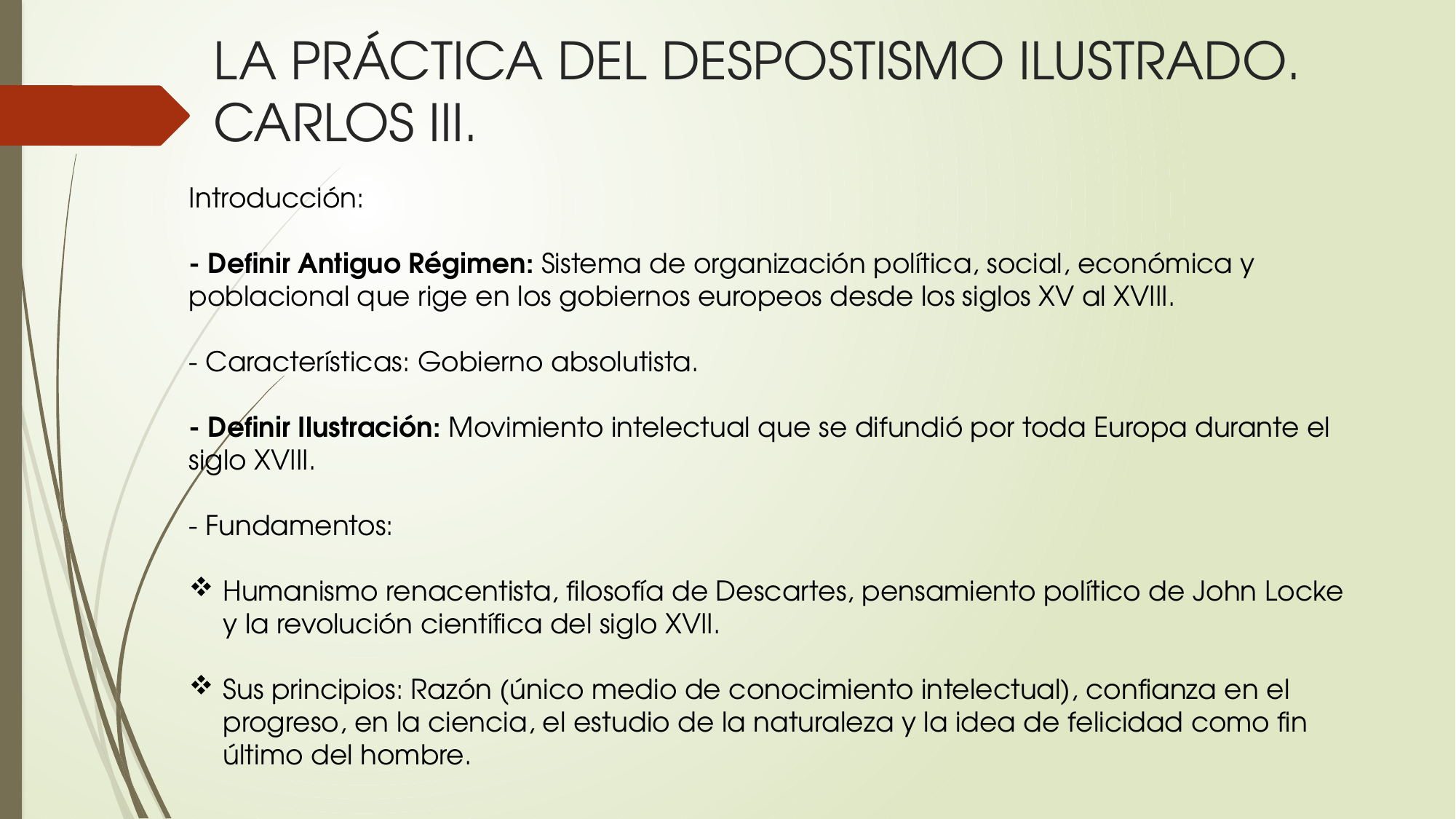

# LA PRÁCTICA DEL DESPOSTISMO ILUSTRADO. CARLOS III.
Introducción:

- Definir Antiguo Régimen: Sistema de organización política, social, económica y poblacional que rige en los gobiernos europeos desde los siglos XV al XVIII.

- Características: Gobierno absolutista.

- Definir Ilustración: Movimiento intelectual que se difundió por toda Europa durante el siglo XVIII.

- Fundamentos:

Humanismo renacentista, filosofía de Descartes, pensamiento político de John Locke y la revolución científica del siglo XVII.

Sus principios: Razón (único medio de conocimiento intelectual), confianza en el progreso, en la ciencia, el estudio de la naturaleza y la idea de felicidad como fin último del hombre.